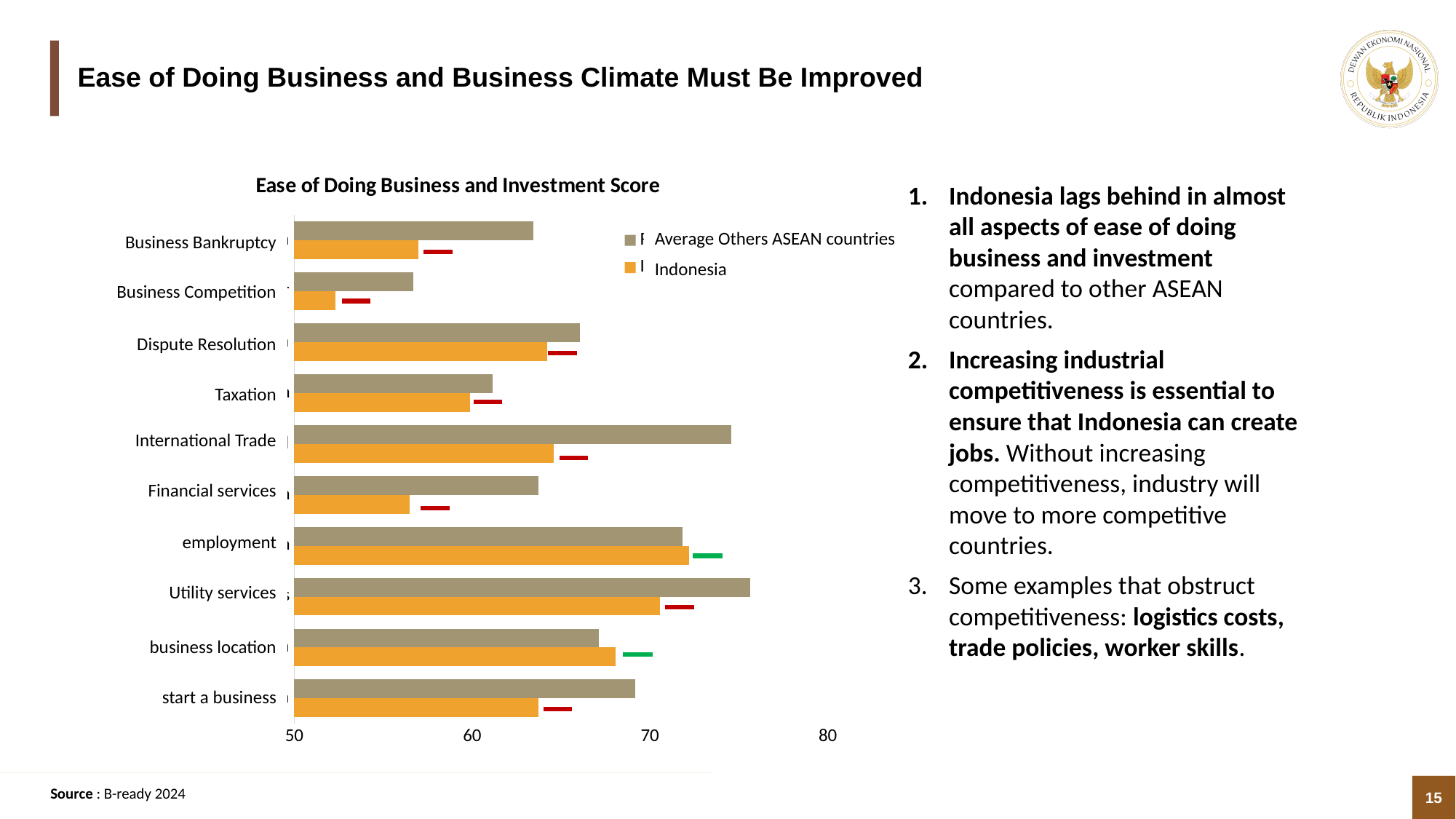

# Ease of Doing Business and Business Climate Must Be Improved

### Chart: Ease of Doing Business and Investment Score

| Category | Indonesia | Rata" Negara ASEAN lainnya |
|---|---|---|
| Memulai Usaha | 63.722221771876015 | 69.17394142680698 |
| Lokasi Usaha | 68.09154502054055 | 67.1450212225318 |
| Layanan Utilitas | 70.54924199978511 | 75.65323190722201 |
| Ketenagakerjaan | 72.2031682332356 | 71.85295401679137 |
| Jasa Keuangan | 56.50648098935684 | 63.73209813154406 |
| Perdagangan Internasional | 64.5797462463378 | 74.55932786729592 |
| Perpajakan | 59.905555725097656 | 61.170756022135414 |
| Penyelesaian Sengketa | 64.2431131998698 | 66.06308703952367 |
| Persaingan Pasar | 52.33710564176241 | 56.69720508986049 |
| Kepailitan Usaha | 56.962963333333335 | 63.44135888888889 |
Indonesia lags behind in almost all aspects of ease of doing business and investment compared to other ASEAN countries.
Increasing industrial competitiveness is essential to ensure that Indonesia can create jobs. Without increasing competitiveness, industry will move to more competitive countries.
Some examples that obstruct competitiveness: logistics costs, trade policies, worker skills.
Average Others ASEAN countries
Business Bankruptcy
Indonesia
Business Competition
Dispute Resolution
Taxation
International Trade
Financial services
employment
Utility services
business location
start a business
Source : B-ready 2024